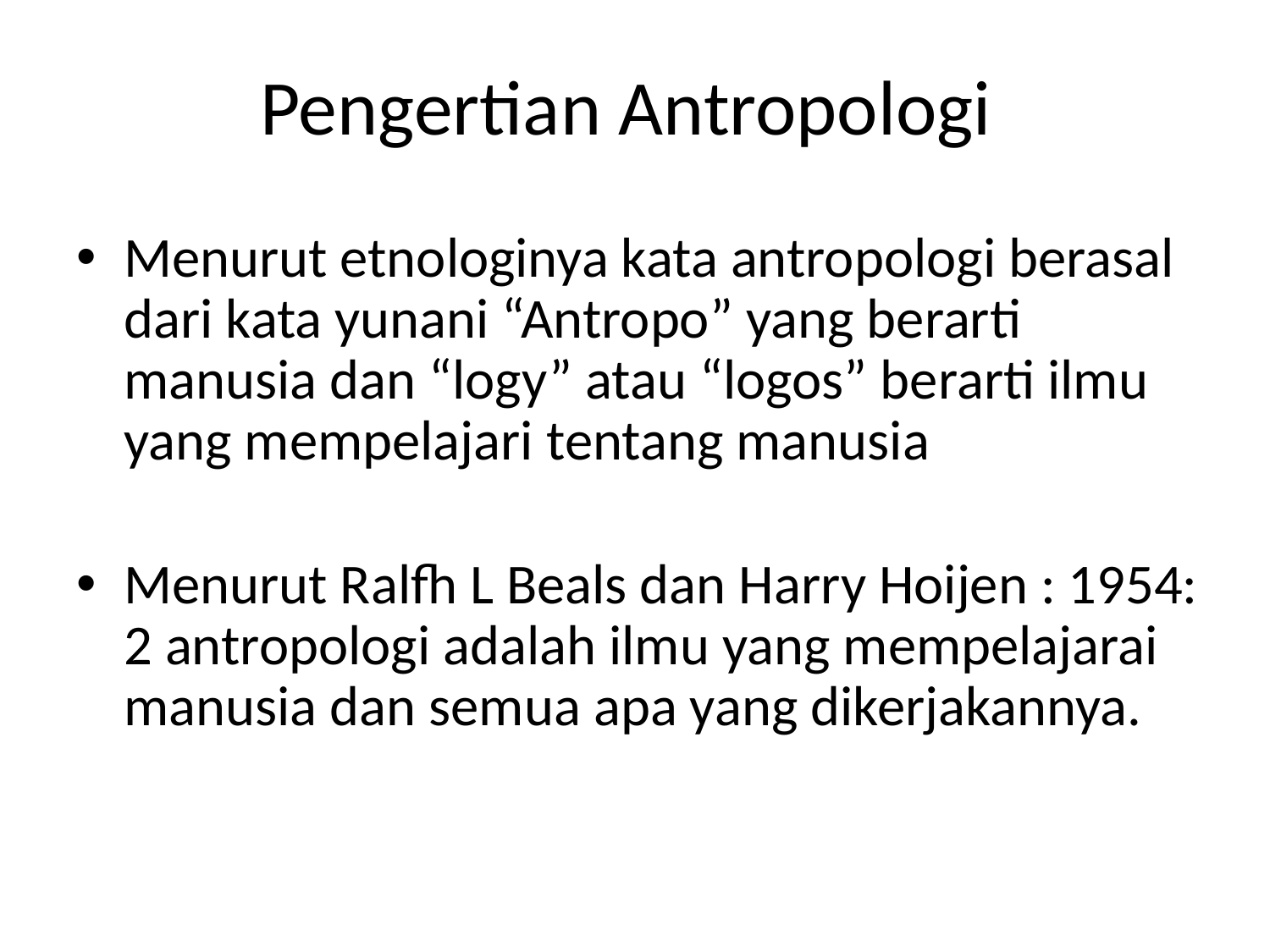

# Pengertian Antropologi
Menurut etnologinya kata antropologi berasal dari kata yunani “Antropo” yang berarti manusia dan “logy” atau “logos” berarti ilmu yang mempelajari tentang manusia

Menurut Ralfh L Beals dan Harry Hoijen : 1954: 2 antropologi adalah ilmu yang mempelajarai manusia dan semua apa yang dikerjakannya.